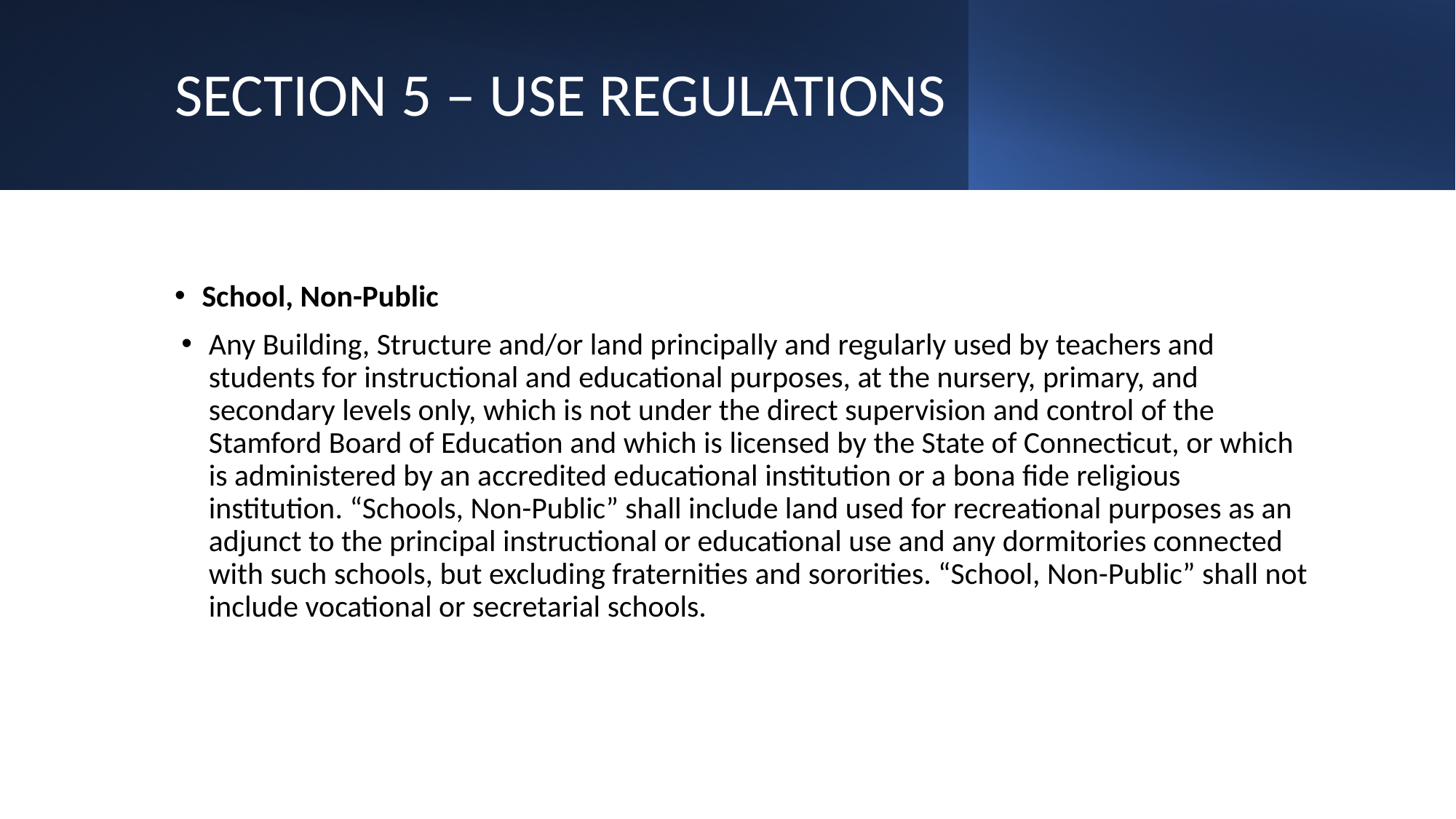

SECTION 5 – USE REGULATIONS
School, Non-Public
Any Building, Structure and/or land principally and regularly used by teachers and students for instructional and educational purposes, at the nursery, primary, and secondary levels only, which is not under the direct supervision and control of the Stamford Board of Education and which is licensed by the State of Connecticut, or which is administered by an accredited educational institution or a bona fide religious institution. “Schools, Non-Public” shall include land used for recreational purposes as an adjunct to the principal instructional or educational use and any dormitories connected with such schools, but excluding fraternities and sororities. “School, Non-Public” shall not include vocational or secretarial schools.